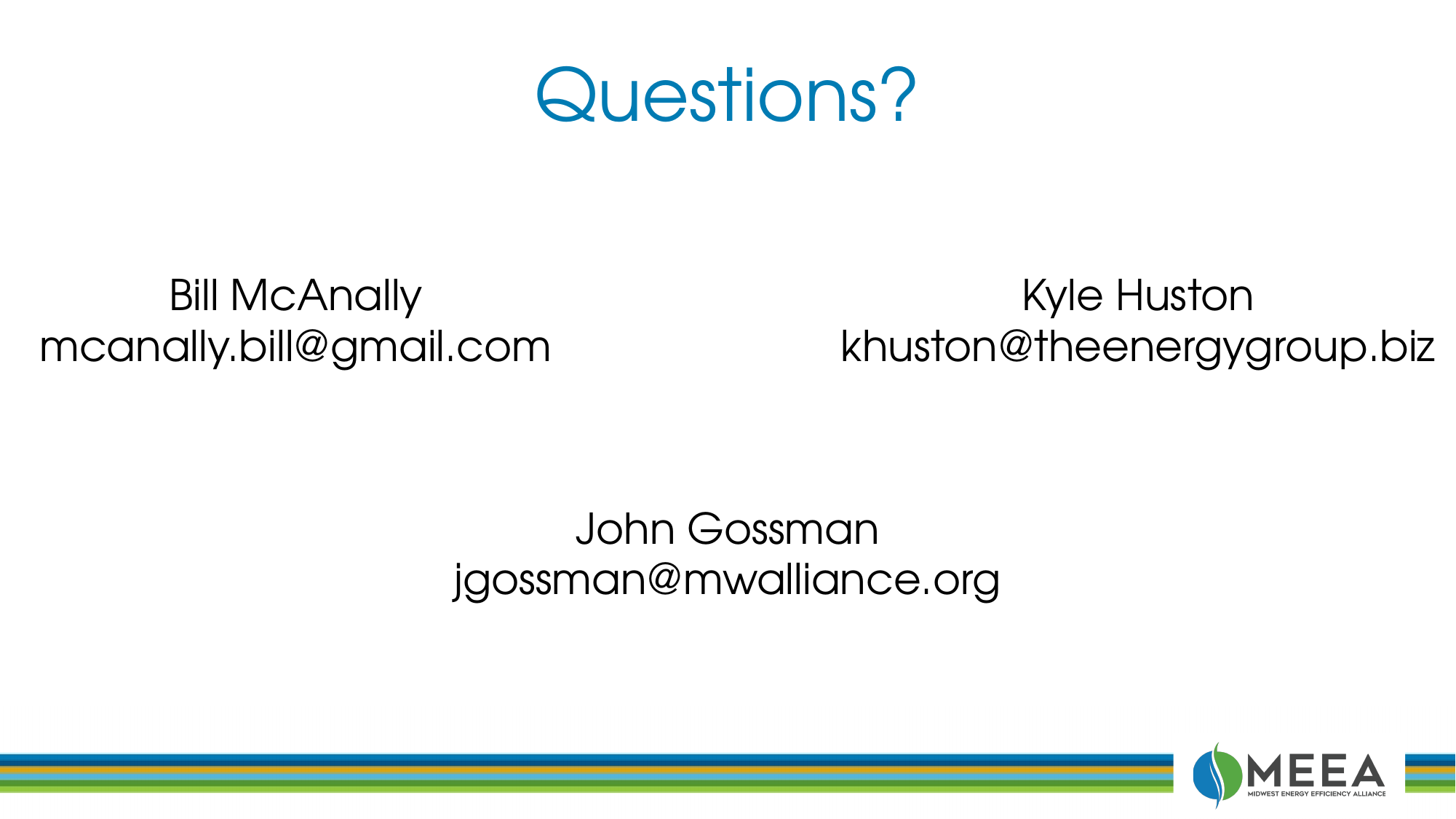

# Questions?
Kyle Huston
khuston@theenergygroup.biz
Bill McAnally
mcanally.bill@gmail.com
John Gossman
jgossman@mwalliance.org